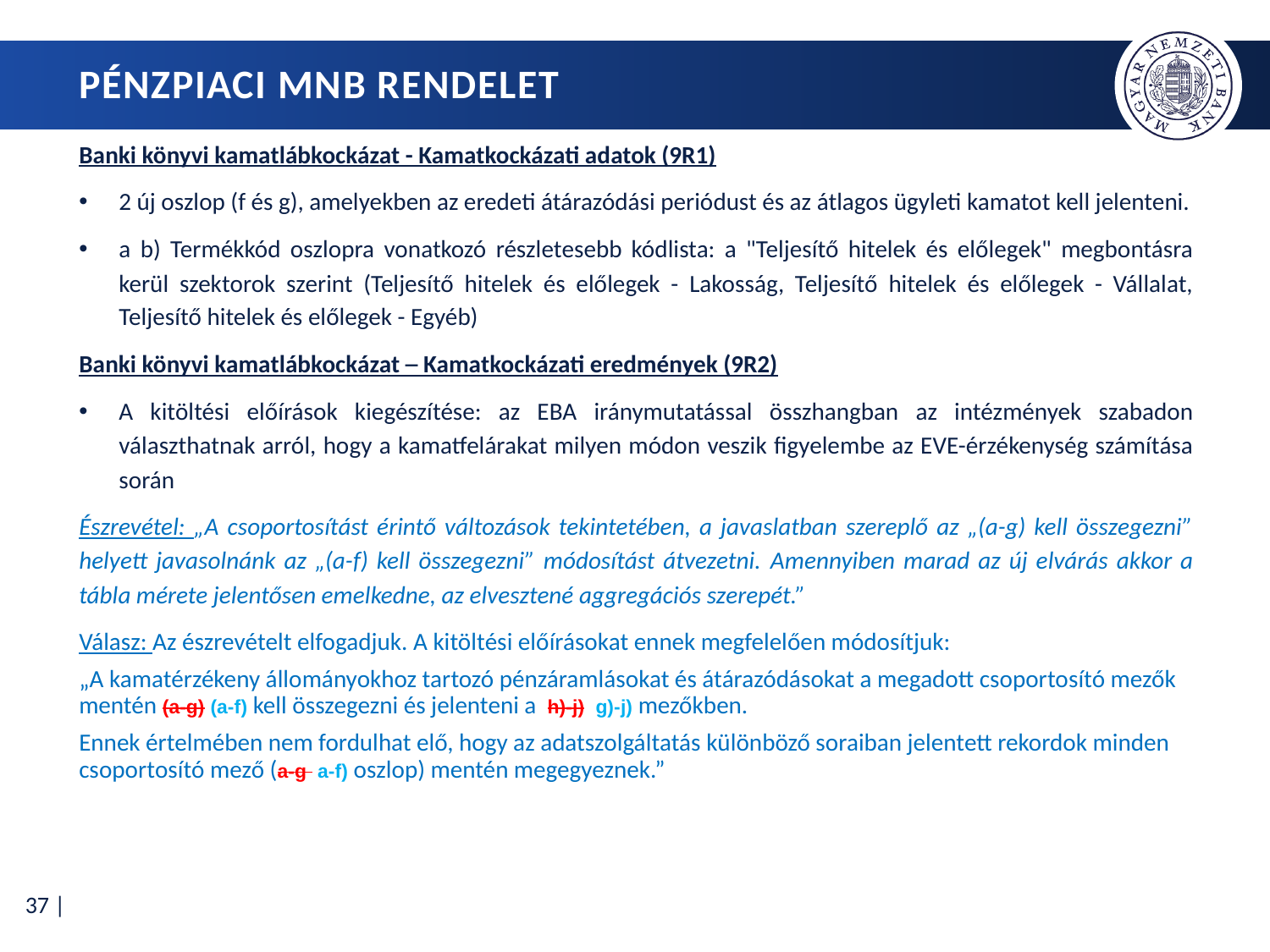

# Pénzpiaci MNB rendelet
Banki könyvi kamatlábkockázat - Kamatkockázati adatok (9R1)
2 új oszlop (f és g), amelyekben az eredeti átárazódási periódust és az átlagos ügyleti kamatot kell jelenteni.
a b) Termékkód oszlopra vonatkozó részletesebb kódlista: a "Teljesítő hitelek és előlegek" megbontásra kerül szektorok szerint (Teljesítő hitelek és előlegek - Lakosság, Teljesítő hitelek és előlegek - Vállalat, Teljesítő hitelek és előlegek - Egyéb)
Banki könyvi kamatlábkockázat ─ Kamatkockázati eredmények (9R2)
A kitöltési előírások kiegészítése: az EBA iránymutatással összhangban az intézmények szabadon választhatnak arról, hogy a kamatfelárakat milyen módon veszik figyelembe az EVE-érzékenység számítása során
Észrevétel: „A csoportosítást érintő változások tekintetében, a javaslatban szereplő az „(a-g) kell összegezni” helyett javasolnánk az „(a-f) kell összegezni” módosítást átvezetni. Amennyiben marad az új elvárás akkor a tábla mérete jelentősen emelkedne, az elvesztené aggregációs szerepét.”
Válasz: Az észrevételt elfogadjuk. A kitöltési előírásokat ennek megfelelően módosítjuk:
„A kamatérzékeny állományokhoz tartozó pénzáramlásokat és átárazódásokat a megadott csoportosító mezők mentén (a-g) (a-f) kell összegezni és jelenteni a  h)-j)  g)-j) mezőkben.
Ennek értelmében nem fordulhat elő, hogy az adatszolgáltatás különböző soraiban jelentett rekordok minden csoportosító mező (a-g  a-f) oszlop) mentén megegyeznek.”